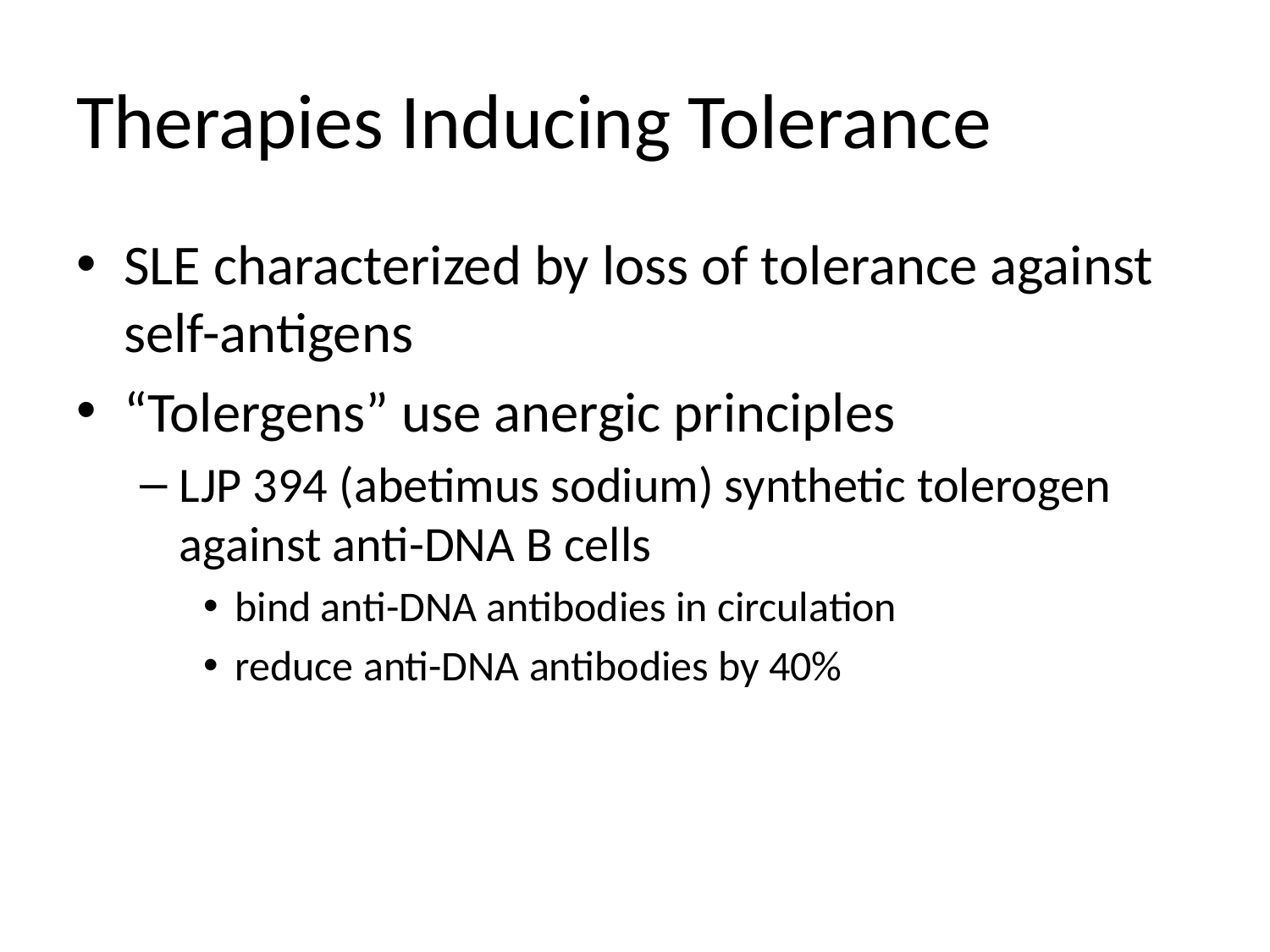

# Therapies Inducing Tolerance
SLE characterized by loss of tolerance against self-antigens
“Tolergens” use anergic principles
LJP 394 (abetimus sodium) synthetic tolerogen against anti-DNA B cells
bind anti-DNA antibodies in circulation
reduce anti-DNA antibodies by 40%